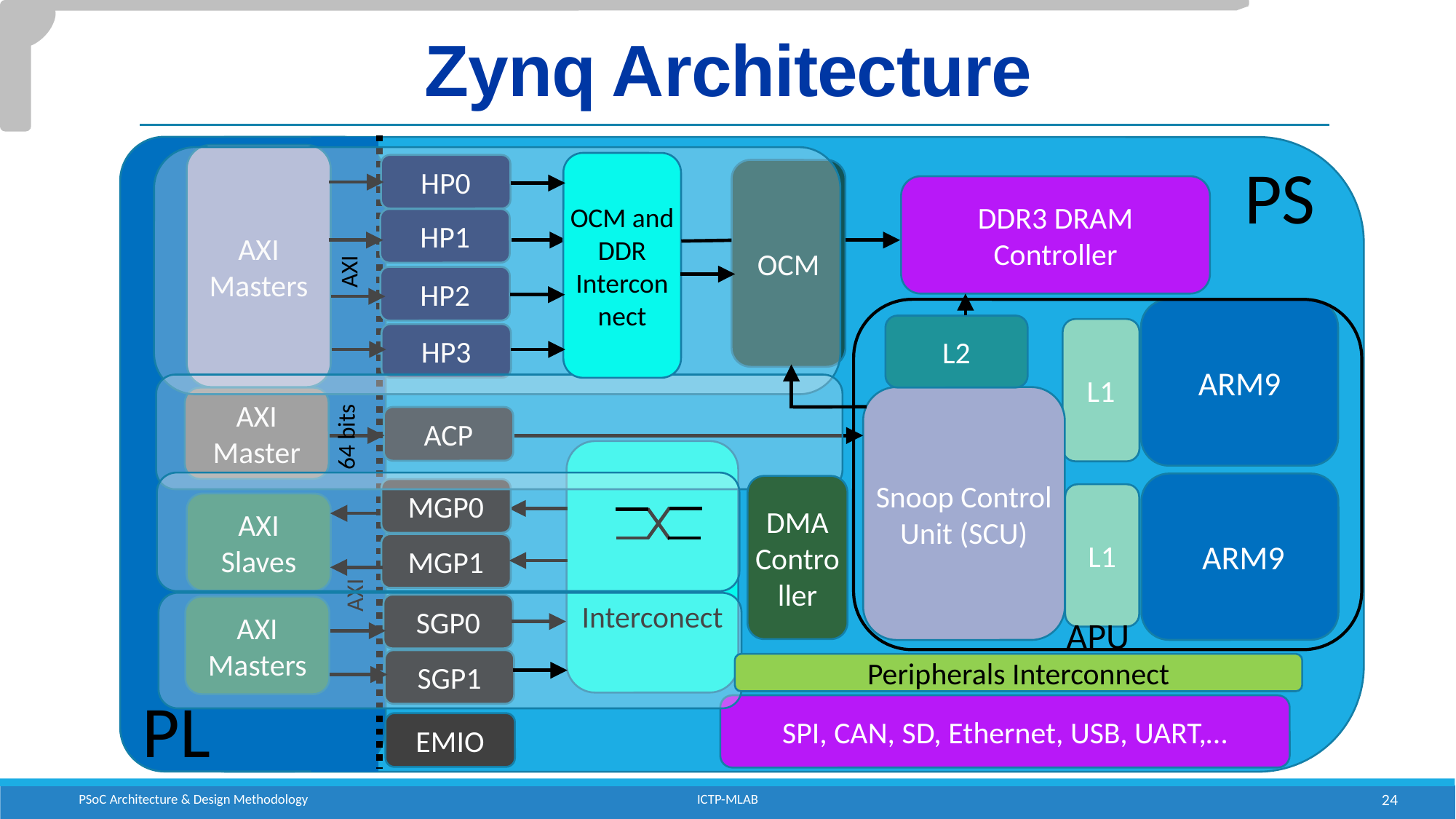

# Zynq Architecture

AXI Masters
PS

OCM and DDR Interconnect
HP0
OCM

DDR3 DRAM Controller
HP1
AXI
HP2

ARM9
L2
L1
HP3

Snoop Control Unit (SCU)
AXI Master
64 bits
ACP

Interconect

 ARM9
DMA Controller
MGP0
L1
AXI Slaves
MGP1
AXI

SGP0
AXI Masters
APU
SGP1
Peripherals Interconnect
PL
SPI, CAN, SD, Ethernet, USB, UART,…
EMIO
PSoC Architecture & Design Methodology
ICTP-MLAB
24